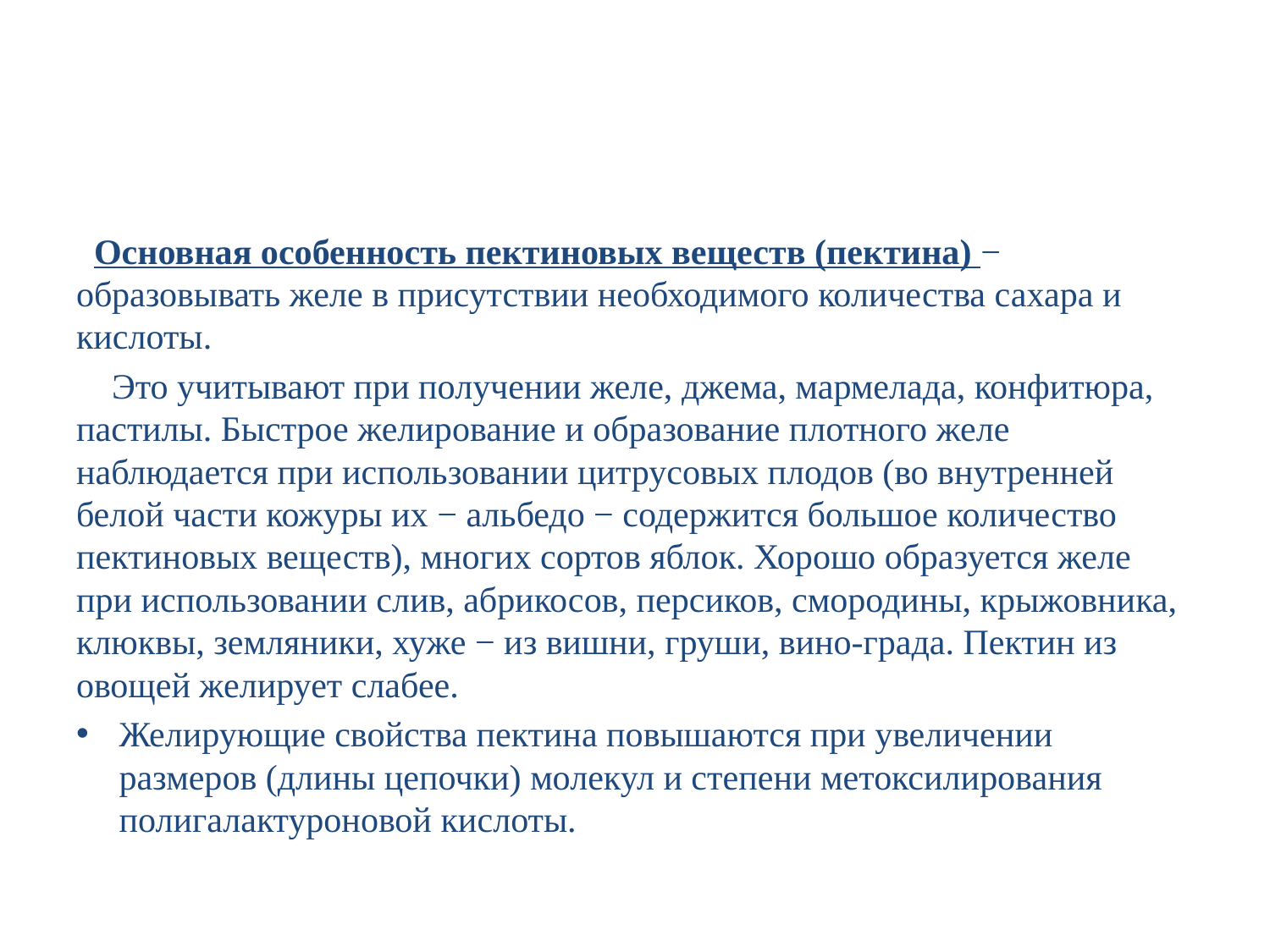

#
  Основная особенность пектиновых веществ (пектина) − образовывать желе в присутствии необходимого количества сахара и кислоты.
    Это учитывают при получении желе, джема, мармелада, конфитюра, пастилы. Быстрое желирование и образование плотного желе наблюдается при использовании цитрусовых плодов (во внутренней белой части кожуры их − альбедо − содержится большое количество пектиновых веществ), многих сортов яблок. Хорошо образуется желе при использовании слив, абрикосов, персиков, смородины, крыжовника, клюквы, земляники, хуже − из вишни, груши, вино-града. Пектин из овощей желирует слабее.
Желирующие свойства пектина повышаются при увеличении размеров (длины цепочки) молекул и степени метоксилирования полигалактуроновой кислоты.